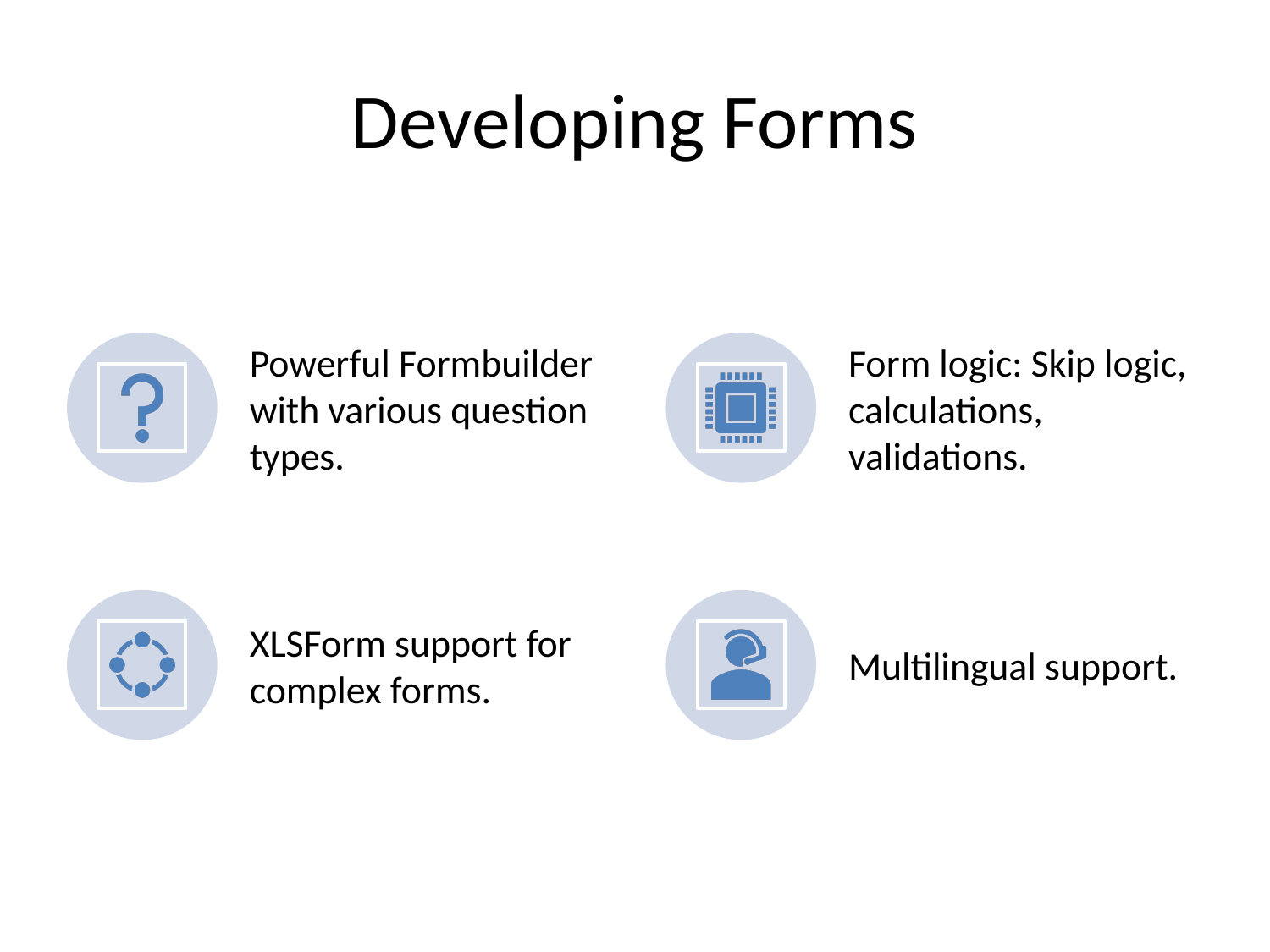

# Developing Forms
Powerful Formbuilder with various question types.
Form logic: Skip logic, calculations, validations.
XLSForm support for complex forms.
Multilingual support.